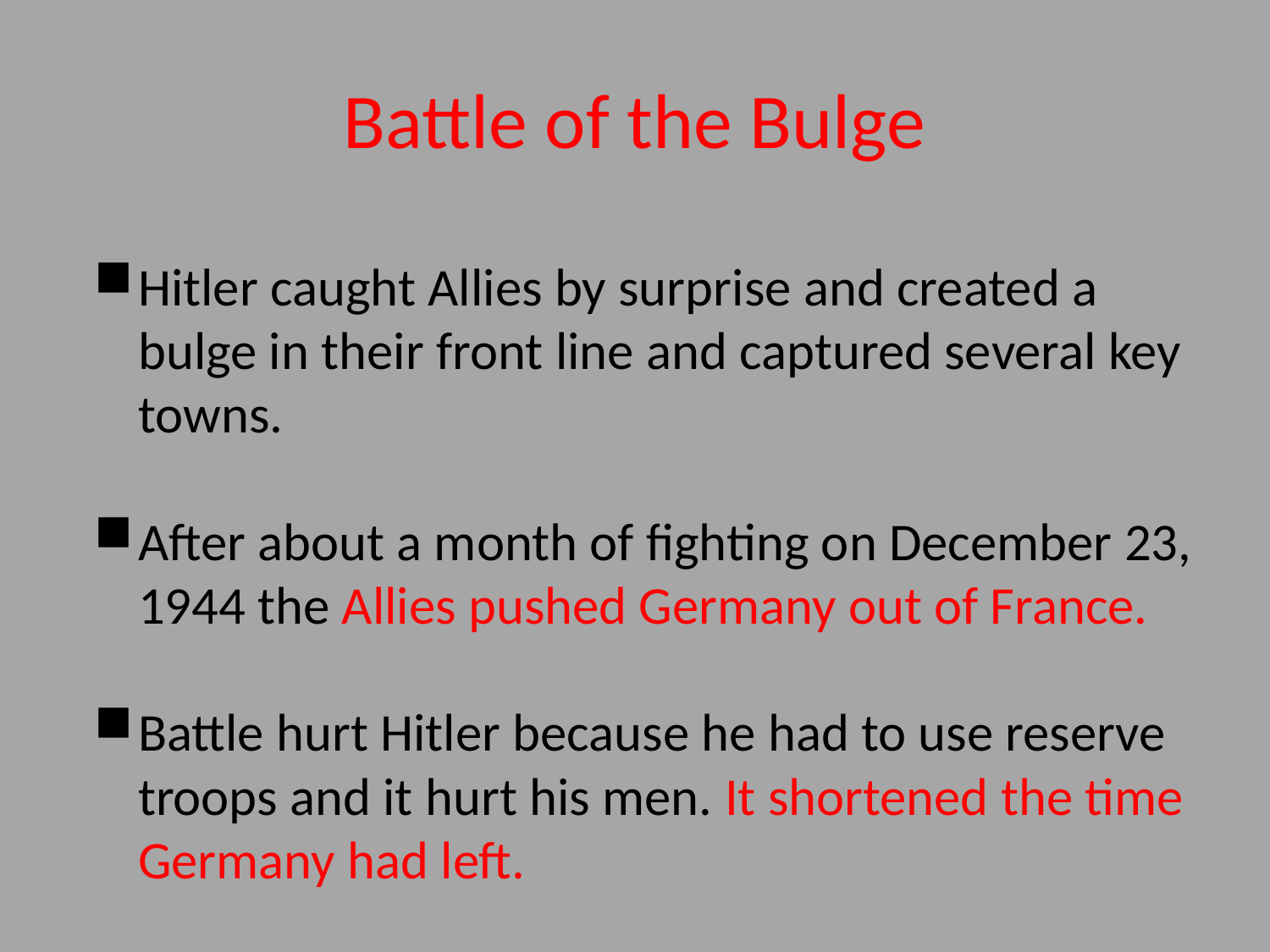

# Battle of the Bulge
Hitler caught Allies by surprise and created a bulge in their front line and captured several key towns.

After about a month of fighting on December 23, 1944 the Allies pushed Germany out of France.

Battle hurt Hitler because he had to use reserve troops and it hurt his men. It shortened the time Germany had left.